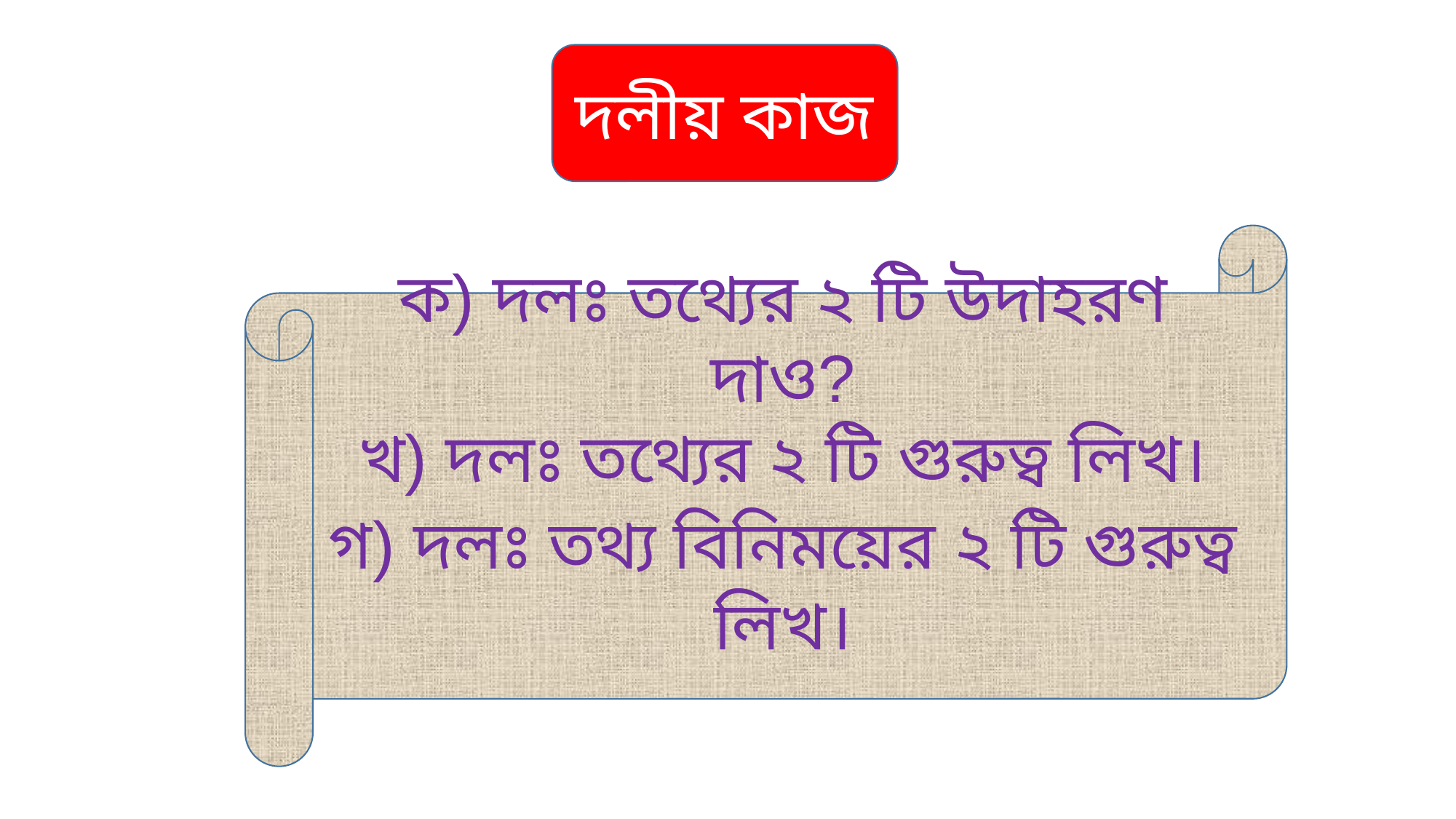

দলীয় কাজ
ক) দলঃ তথ্যের ২ টি উদাহরণ দাও?
খ) দলঃ তথ্যের ২ টি গুরুত্ব লিখ।
গ) দলঃ তথ্য বিনিময়ের ২ টি গুরুত্ব লিখ।